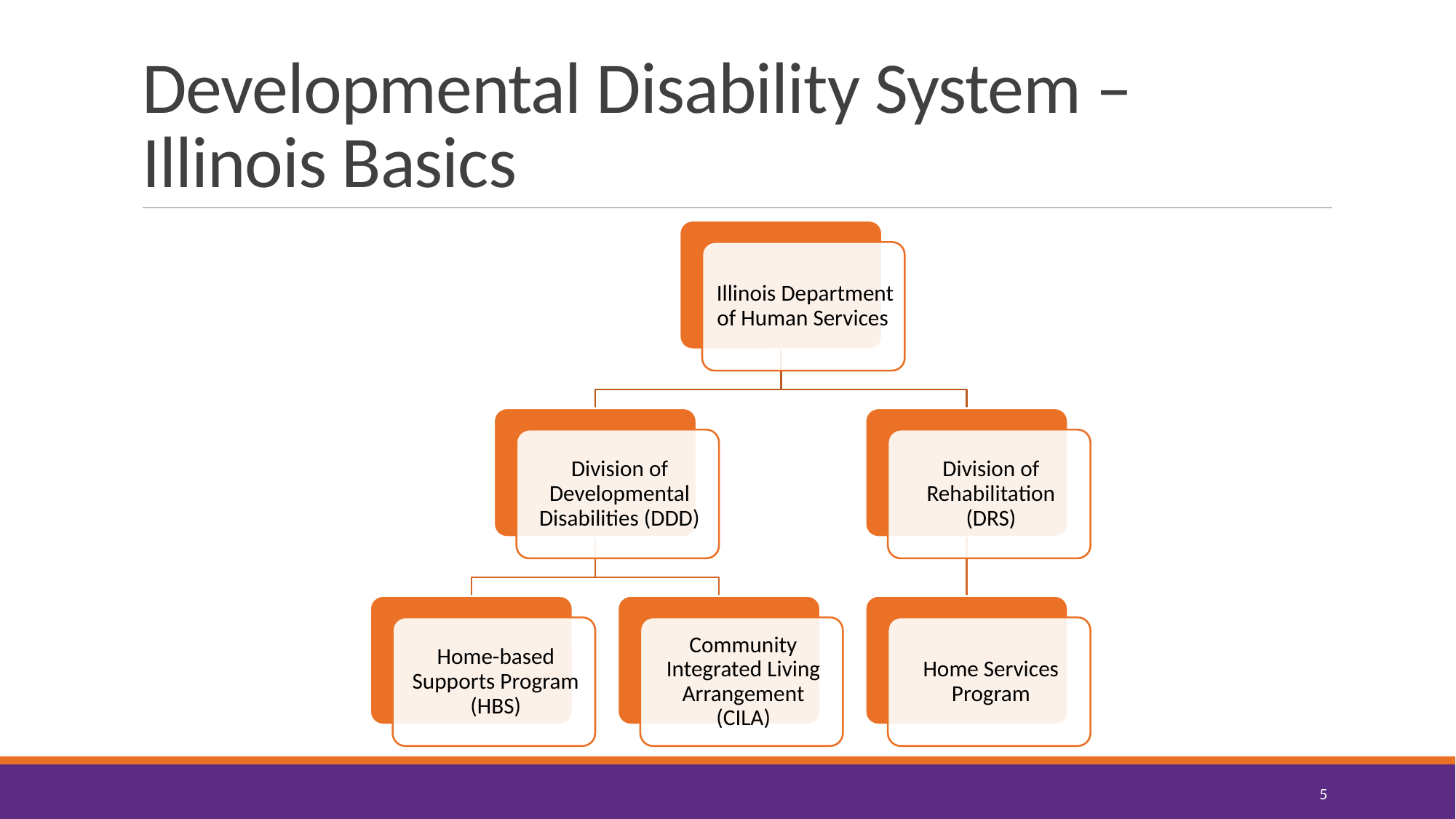

# Developmental Disability System – Illinois Basics
Illinois Department of Human Services
Division of Developmental Disabilities (DDD)
Home-based Supports Program (HBS)
Community Integrated Living Arrangement (CILA)
Division of Rehabilitation (DRS)
Home Services Program
5